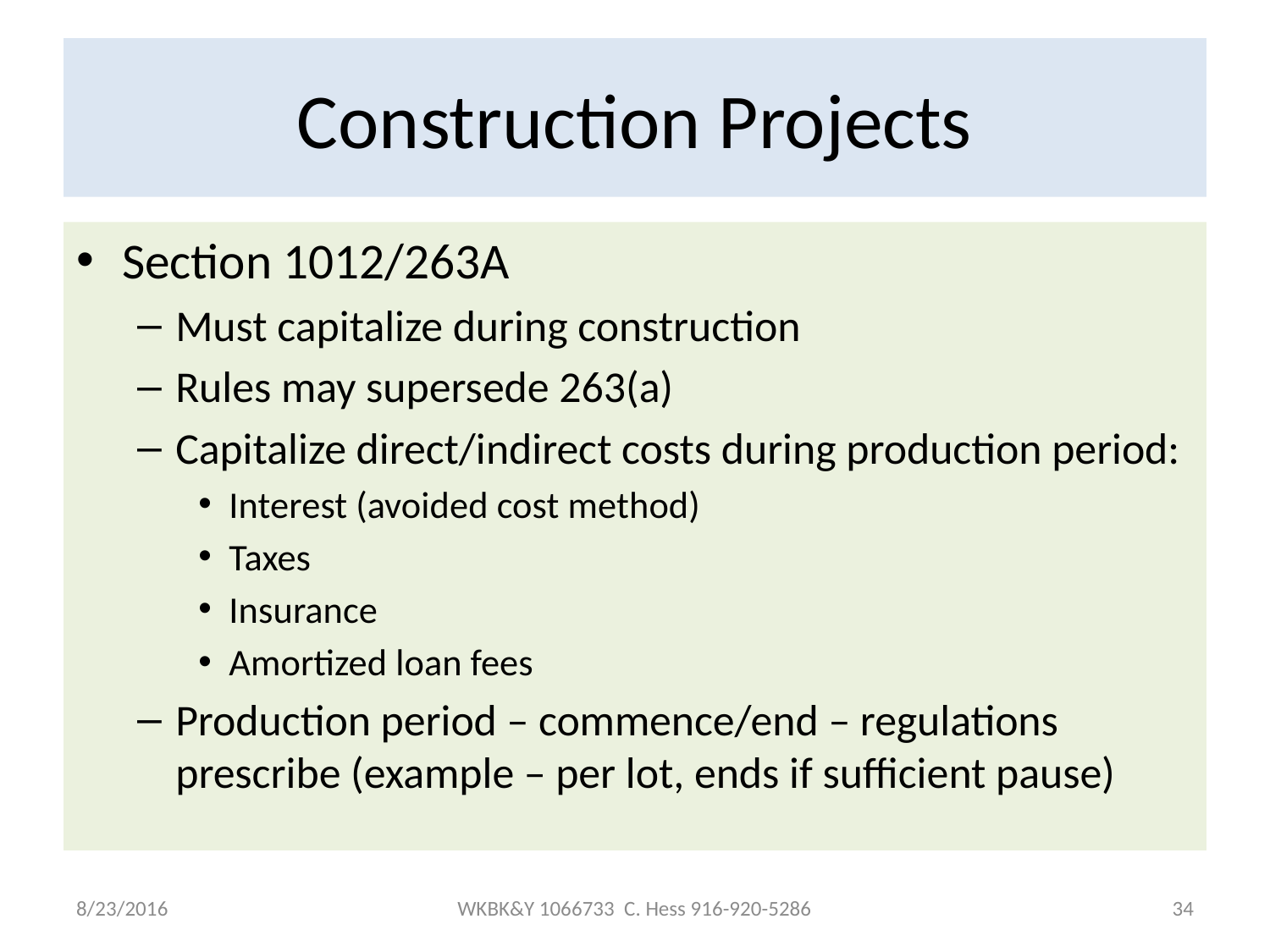

# Construction Projects
Section 1012/263A
Must capitalize during construction
Rules may supersede 263(a)
Capitalize direct/indirect costs during production period:
Interest (avoided cost method)
Taxes
Insurance
Amortized loan fees
Production period – commence/end – regulations prescribe (example – per lot, ends if sufficient pause)
8/23/2016
WKBK&Y 1066733  C. Hess 916-920-5286
34